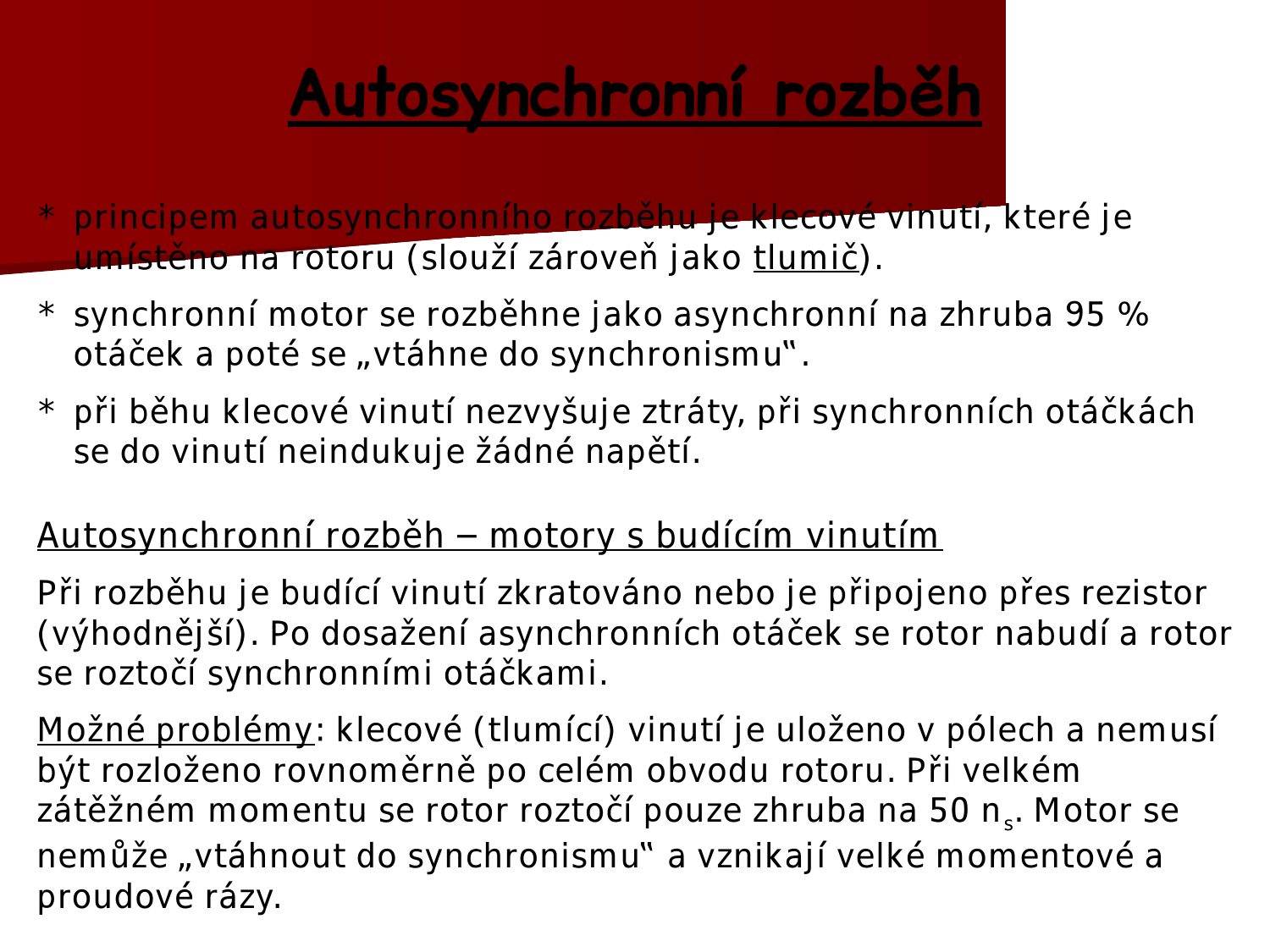

# Autosynchronní rozběh
*	principem autosynchronního rozběhu je klecové vinutí, které je umístěno na rotoru (slouží zároveň jako tlumič).
*	synchronní motor se rozběhne jako asynchronní na zhruba 95 % otáček a poté se „vtáhne do synchronismu“.
*	při běhu klecové vinutí nezvyšuje ztráty, při synchronních otáčkách se do vinutí neindukuje žádné napětí.
Autosynchronní rozběh – motory s budícím vinutím
Při rozběhu je budící vinutí zkratováno nebo je připojeno přes rezistor (výhodnější). Po dosažení asynchronních otáček se rotor nabudí a rotor se roztočí synchronními otáčkami.
Možné problémy: klecové (tlumící) vinutí je uloženo v pólech a nemusí být rozloženo rovnoměrně po celém obvodu rotoru. Při velkém zátěžném momentu se rotor roztočí pouze zhruba na 50 ns. Motor se nemůže „vtáhnout do synchronismu“ a vznikají velké momentové a proudové rázy.